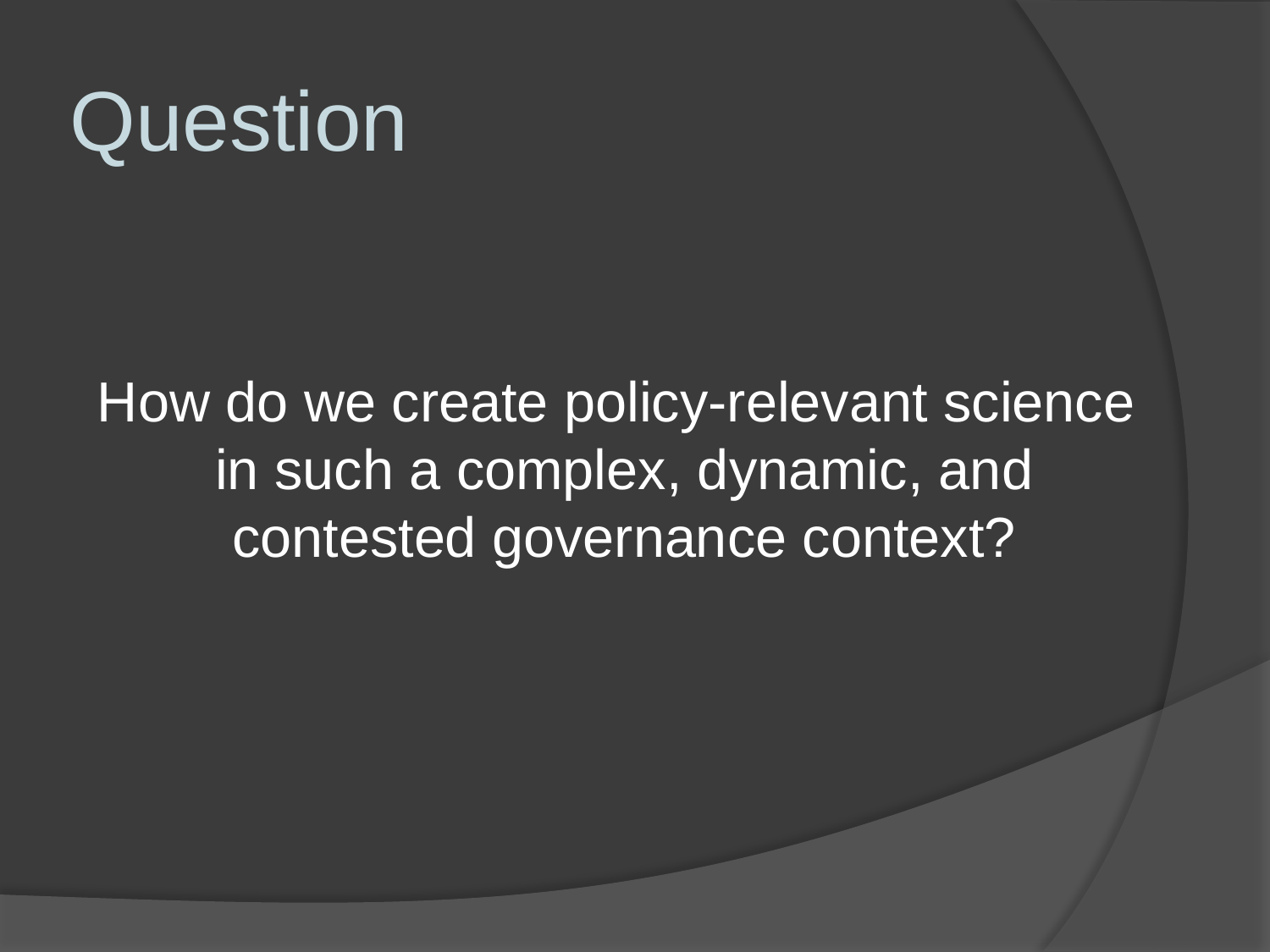

# Question
How do we create policy-relevant science  in such a complex, dynamic, and contested governance context?